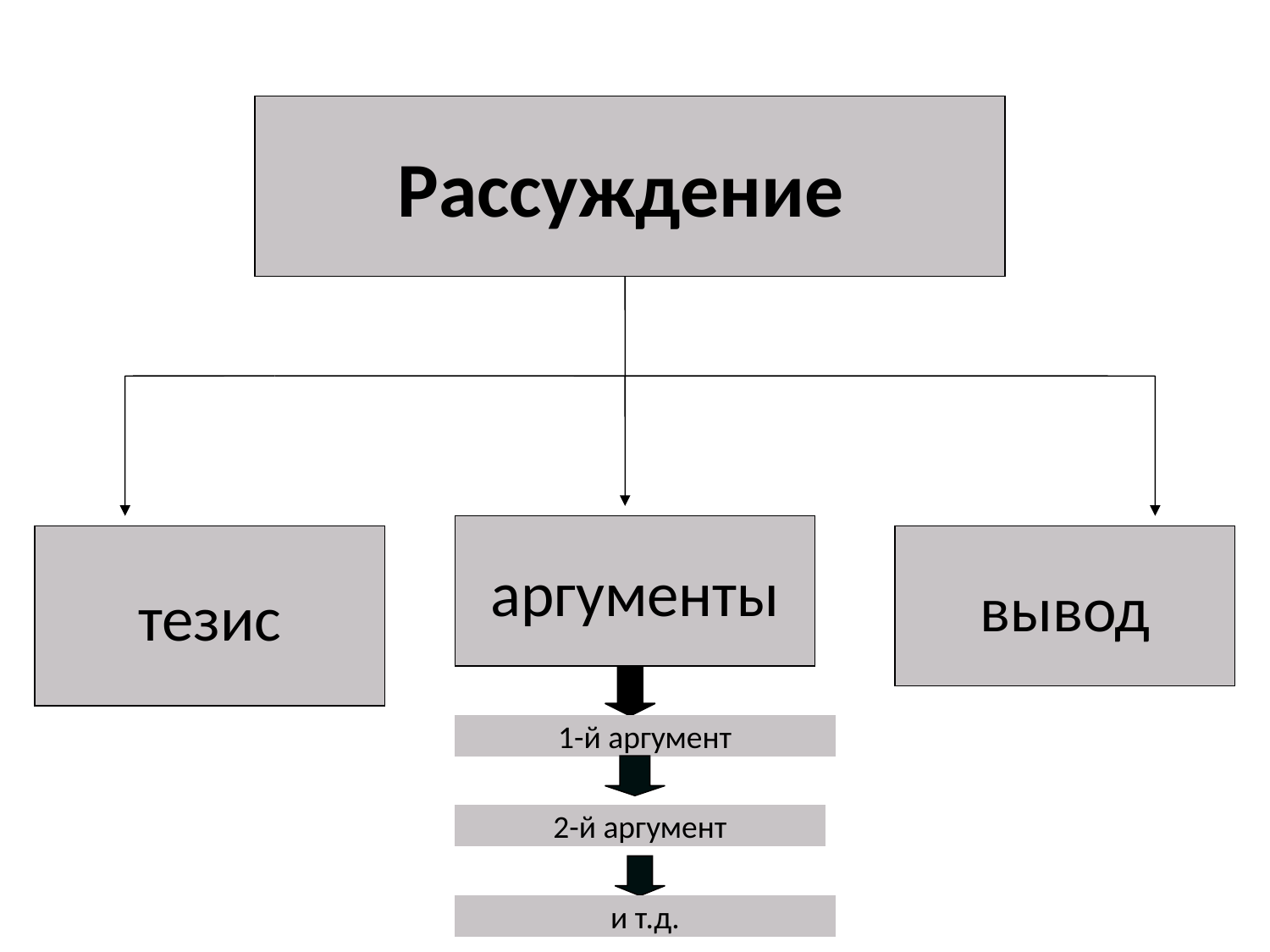

Рассуждение

аргументы
тезис
вывод

1-й аргумент

2-й аргумент

и т.д.